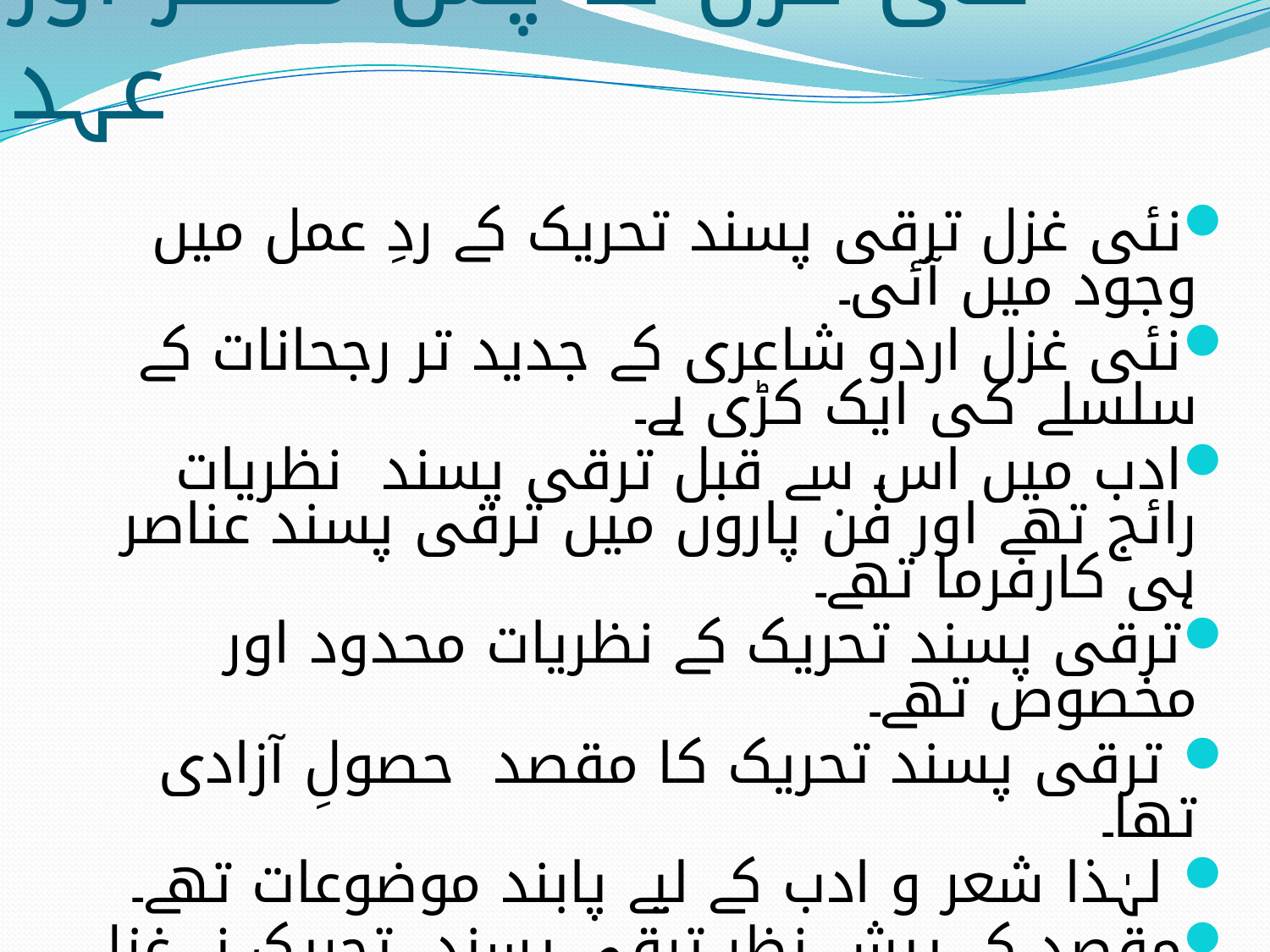

# نئی غزل کا پس منظر اور عہد
نئی غزل ترقی پسند تحریک کے ردِ عمل میں وجود میں آئی۔
نئی غزل اردو شاعری کے جدید تر رجحانات کے سلسلے کی ایک کڑی ہے۔
ادب میں اس سے قبل ترقی پسند  نظریات رائج تھے اور فن پاروں میں ترقی پسند عناصر ہی کارفرما تھے۔
ترقی پسند تحریک کے نظریات محدود اور مخصوص تھے۔
 ترقی پسند تحریک کا مقصد  حصولِ آزادی تھا۔
 لہٰذا شعر و ادب کے لیے پابند موضوعات تھے۔
مقصد کے پیشِ نظر ترقی پسند  تحریک نے غزل کے بجائے نظم کو اہمیت دی ۔
 ۴۷۔  ۱۹۳۵تک ملک میں آزادی کی لڑائی جاری رہی اور سماجی سیاسی و اقتصادی صورتِ حال  میں کوئی خاصی تبدیلی نہیں آئی۔
۱۵ اگست ۱۹۴۷ میں ملک آزاد ہوا اور اس کے ساتھ ہی تقسیمِ ملک کا سانحہ بھی پیش آیا۔